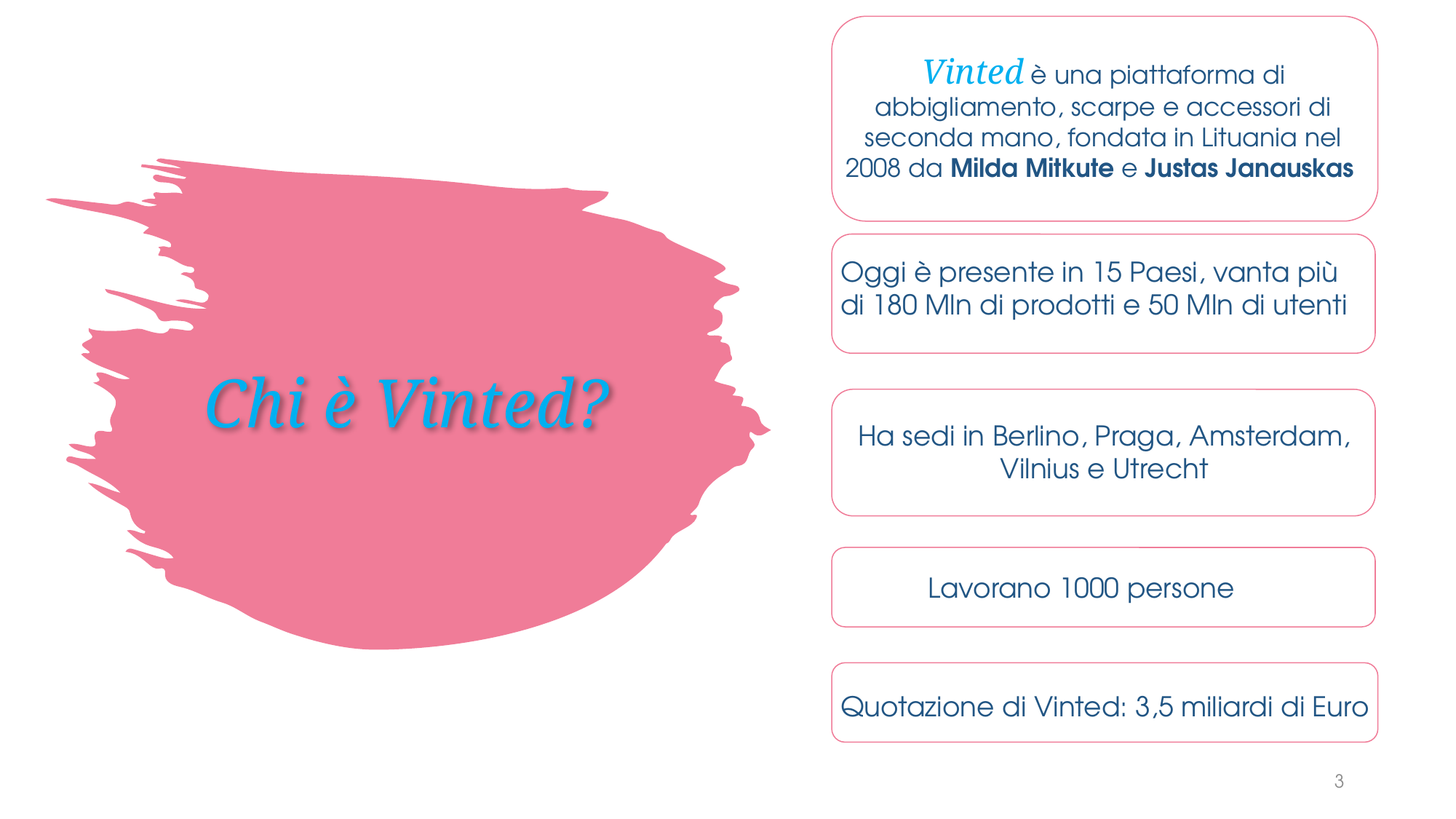

Vinted è una piattaforma di abbigliamento, scarpe e accessori di seconda mano, fondata in Lituania nel 2008 da Milda Mitkute e Justas Janauskas

Oggi è presente in 15 Paesi, vanta più di 180 Mln di prodotti e 50 Mln di utenti
# Chi è Vinted?

Ha sedi in Berlino, Praga, Amsterdam, Vilnius e Utrecht

Lavorano 1000 persone

Quotazione di Vinted: 3,5 miliardi di Euro
3